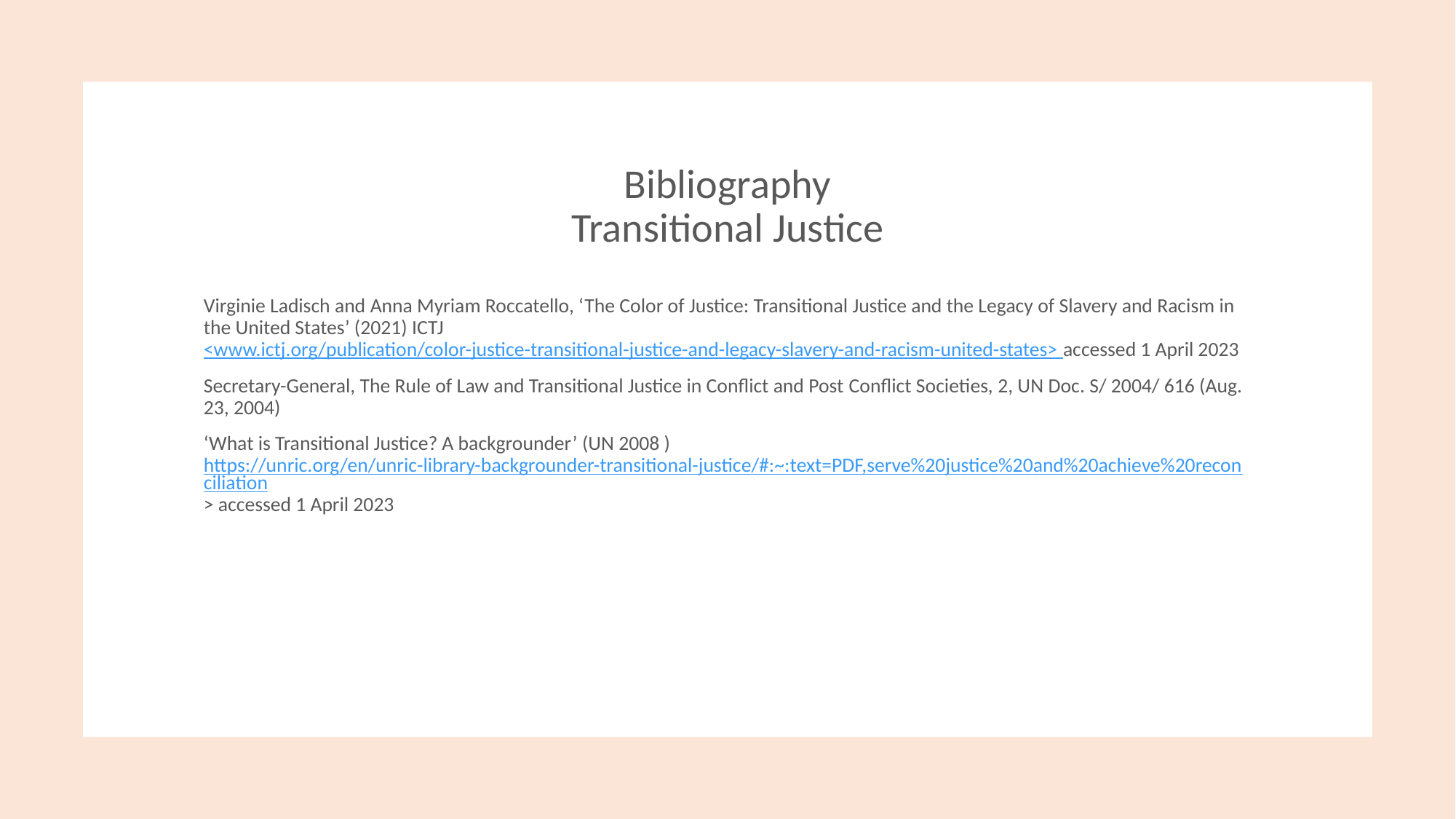

# Bibliography Transitional Justice
Virginie Ladisch and Anna Myriam Roccatello, ‘The Color of Justice: Transitional Justice and the Legacy of Slavery and Racism in the United States’ (2021) ICTJ <www.ictj.org/publication/color-justice-transitional-justice-and-legacy-slavery-and-racism-united-states> accessed 1 April 2023
Secretary-General, The Rule of Law and Transitional Justice in Conflict and Post­ Conflict Societies, 2, UN Doc. S/ 2004/ 616 (Aug. 23, 2004)
‘What is Transitional Justice? A backgrounder’ (UN 2008 ) https://unric.org/en/unric-library-backgrounder-transitional-justice/#:~:text=PDF,serve%20justice%20and%20achieve%20reconciliation> accessed 1 April 2023